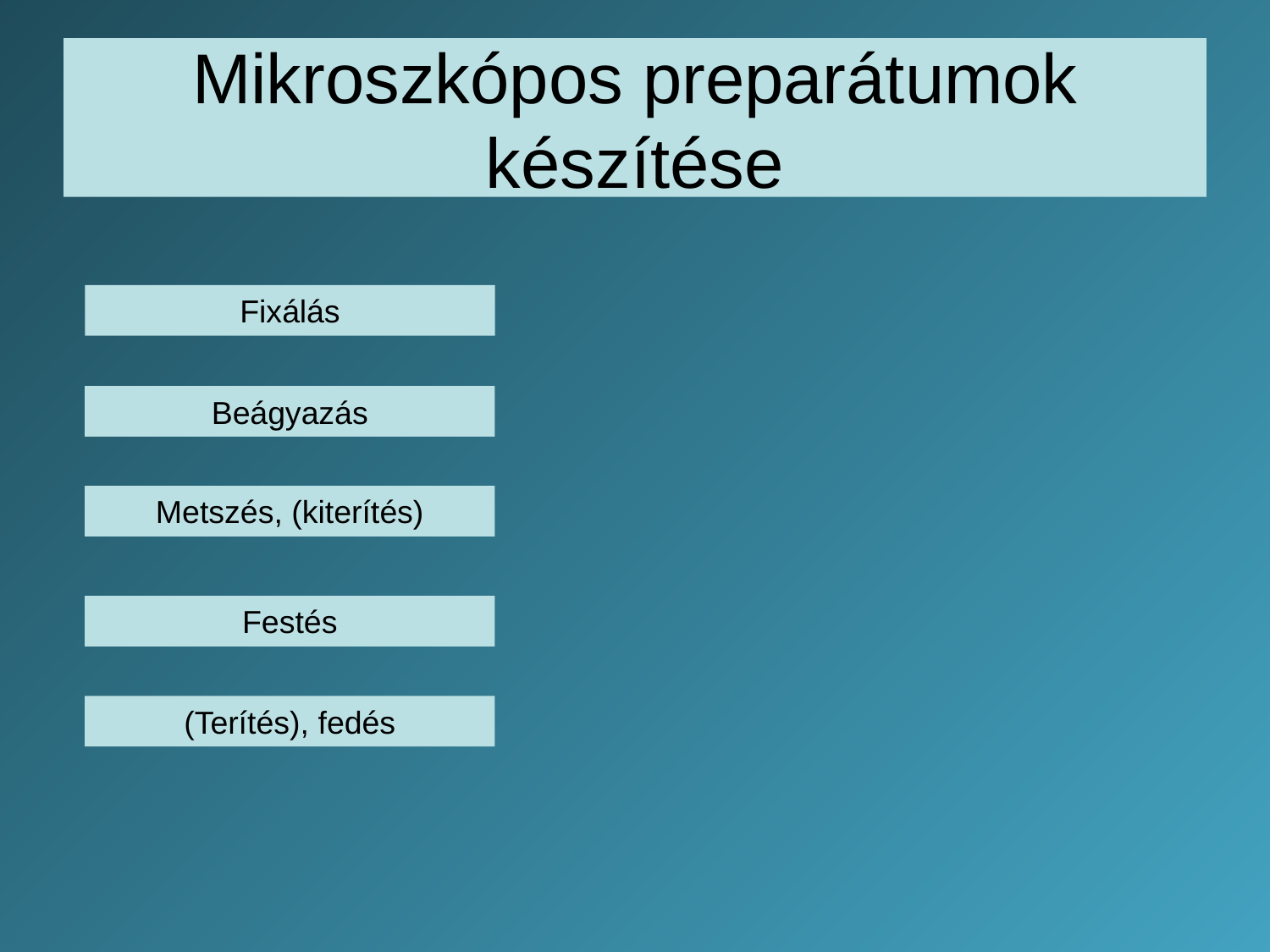

# Mikroszkópos preparátumok készítése
Fixálás
Beágyazás
Metszés, (kiterítés)
Festés
(Terítés), fedés